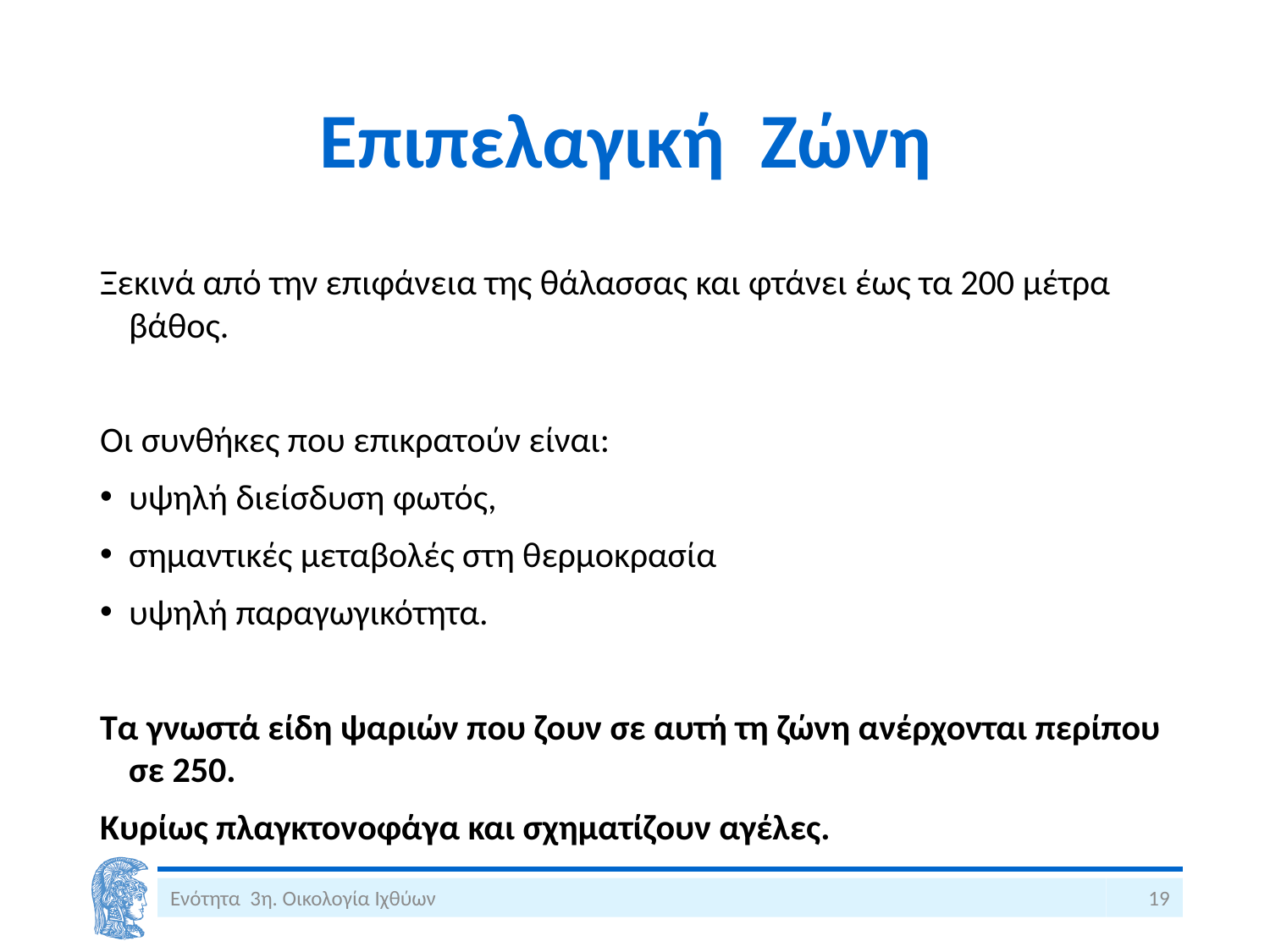

# Επιπελαγική  Ζώνη
Ξεκινά από την επιφάνεια της θάλασσας και φτάνει έως τα 200 μέτρα βάθος.

Οι συνθήκες που επικρατούν είναι:
υψηλή διείσδυση φωτός,
σημαντικές μεταβολές στη θερμοκρασία
υψηλή παραγωγικότητα.

Τα γνωστά είδη ψαριών που ζουν σε αυτή τη ζώνη ανέρχονται περίπου σε 250.
Κυρίως πλαγκτονοφάγα και σχηματίζουν αγέλες.

Ενότητα  3η. Οικολογία Ιχθύων
19